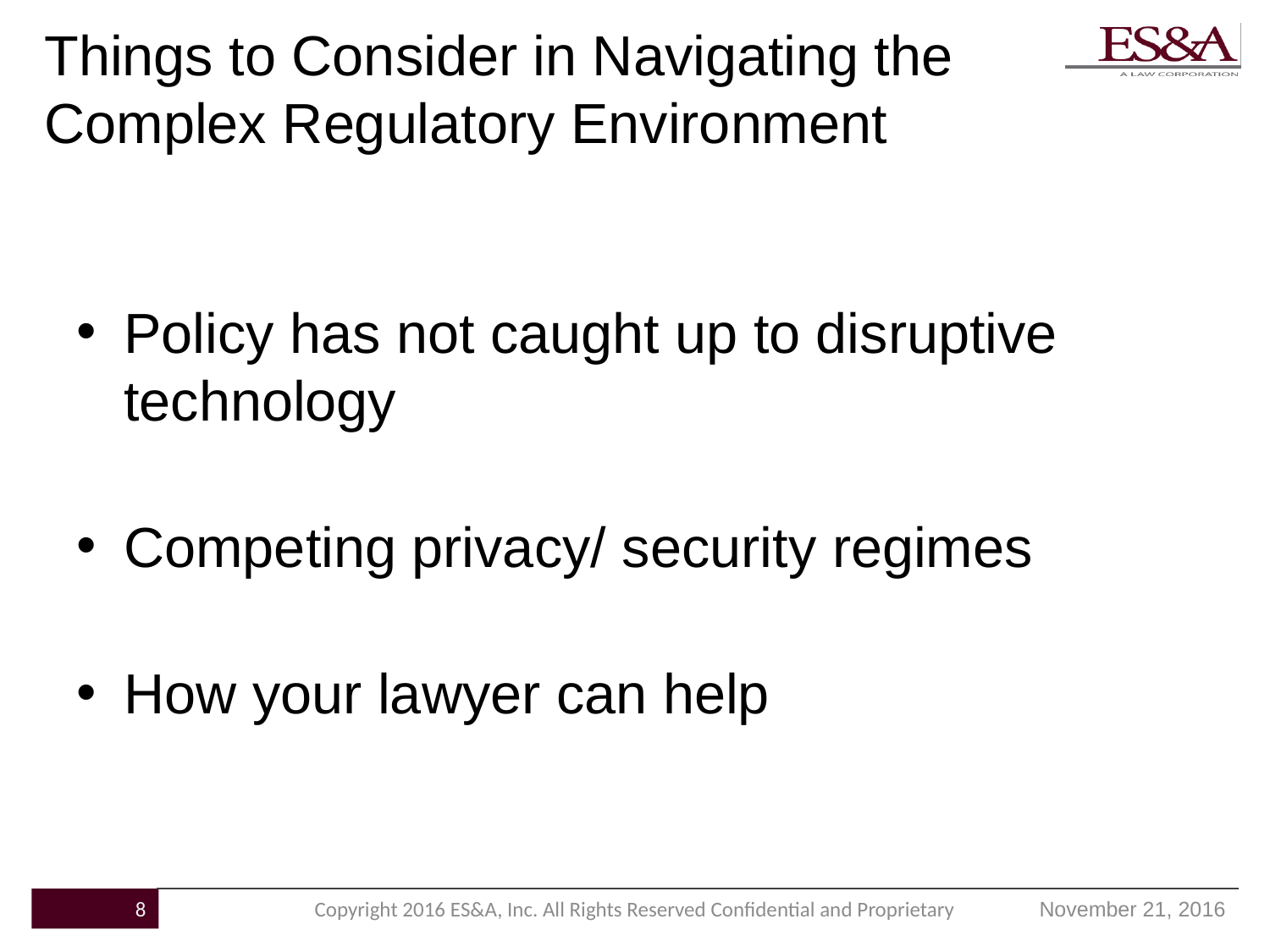

# Things to Consider in Navigating the Complex Regulatory Environment
Policy has not caught up to disruptive technology
Competing privacy/ security regimes
How your lawyer can help
November 21, 2016
8
Copyright 2016 ES&A, Inc. All Rights Reserved Confidential and Proprietary